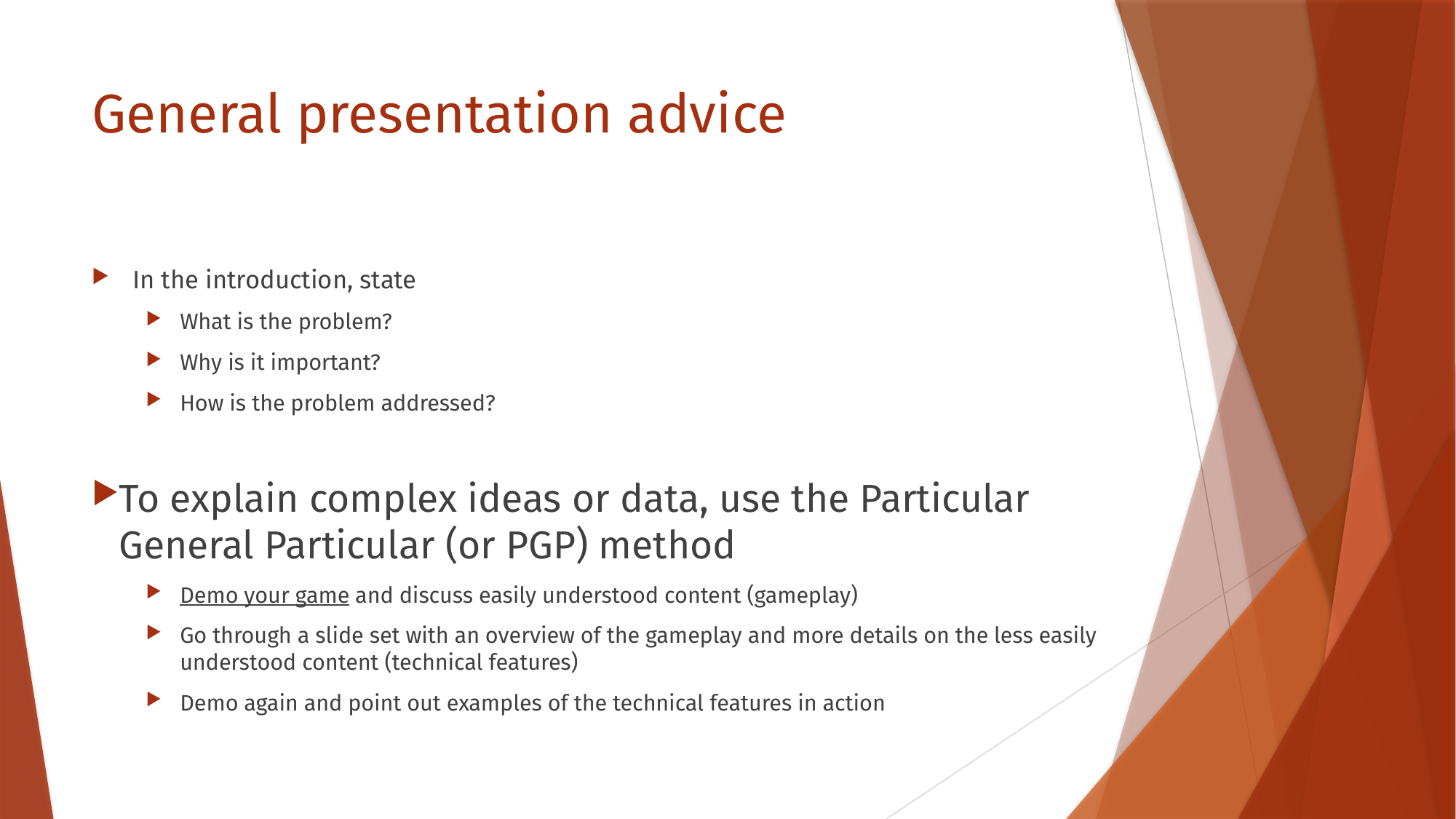

# General presentation advice
In the introduction, state
What is the problem?
Why is it important?
How is the problem addressed?

To explain complex ideas or data, use the Particular General Particular (or PGP) method
Demo your game and discuss easily understood content (gameplay)
Go through a slide set with an overview of the gameplay and more details on the less easily understood content (technical features)
Demo again and point out examples of the technical features in action